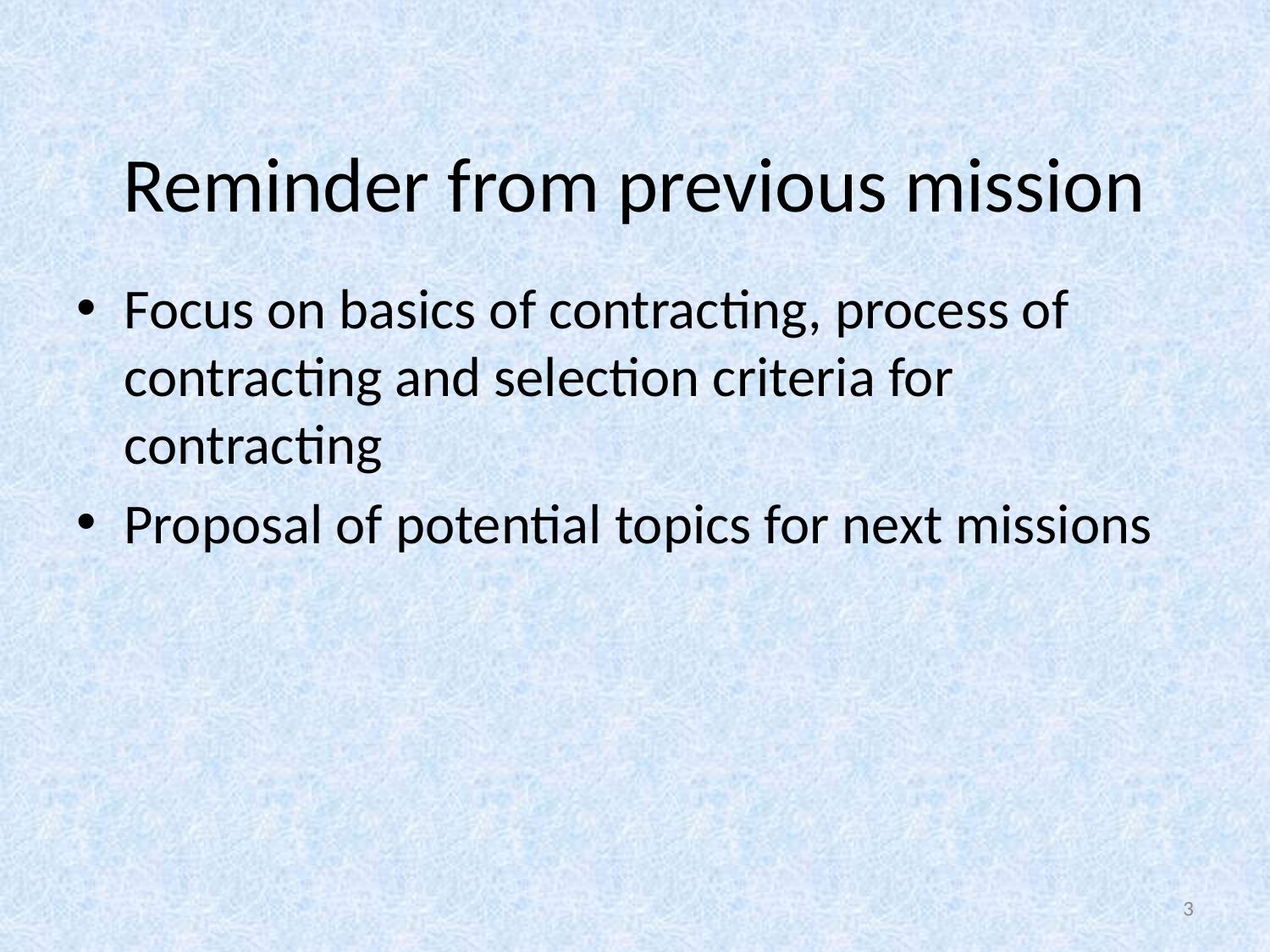

# Reminder from previous mission
Focus on basics of contracting, process of contracting and selection criteria for contracting
Proposal of potential topics for next missions
3